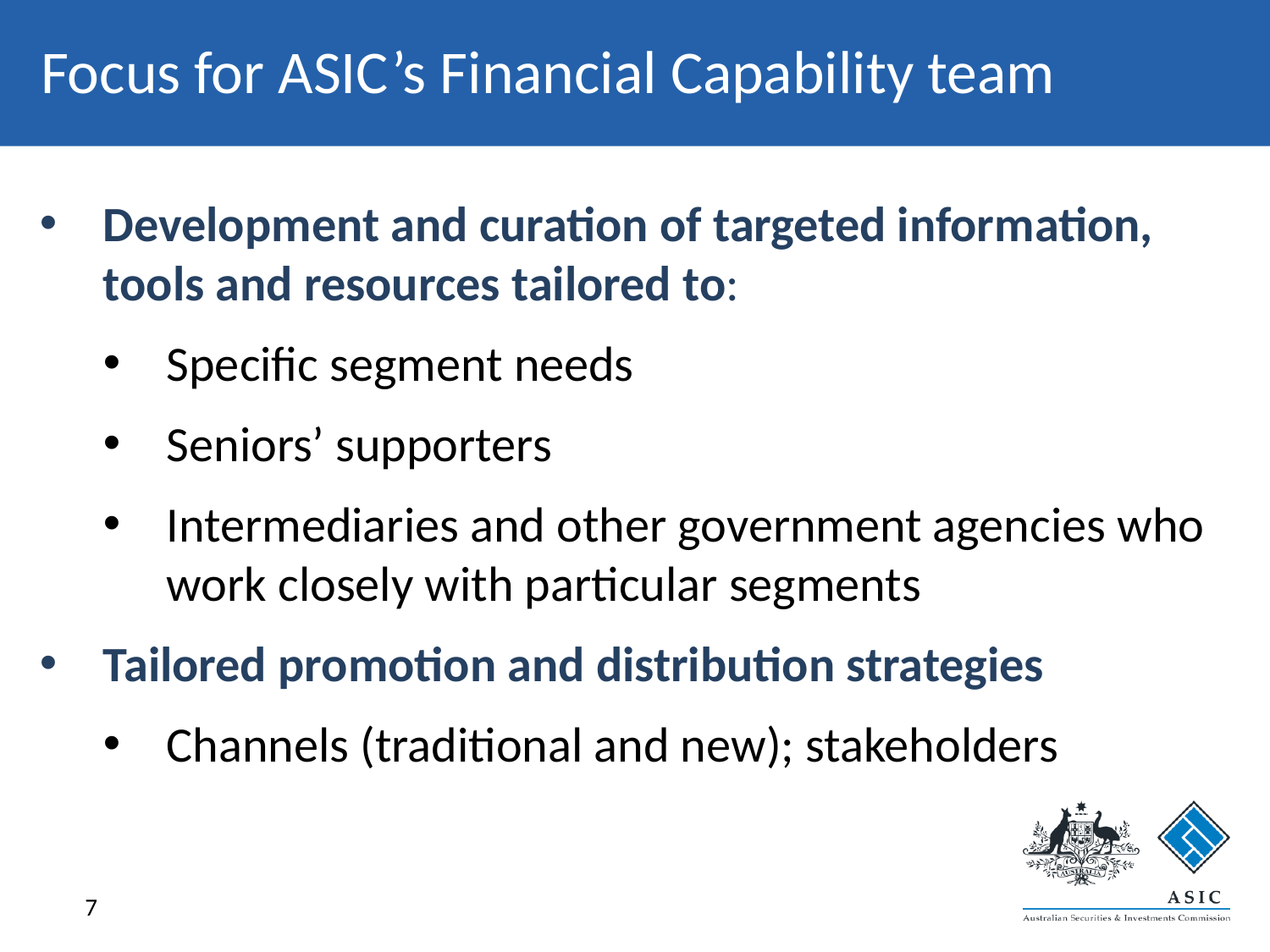

# Focus for ASIC’s Financial Capability team
Development and curation of targeted information, tools and resources tailored to:
Specific segment needs
Seniors’ supporters
Intermediaries and other government agencies who work closely with particular segments
Tailored promotion and distribution strategies
Channels (traditional and new); stakeholders
7